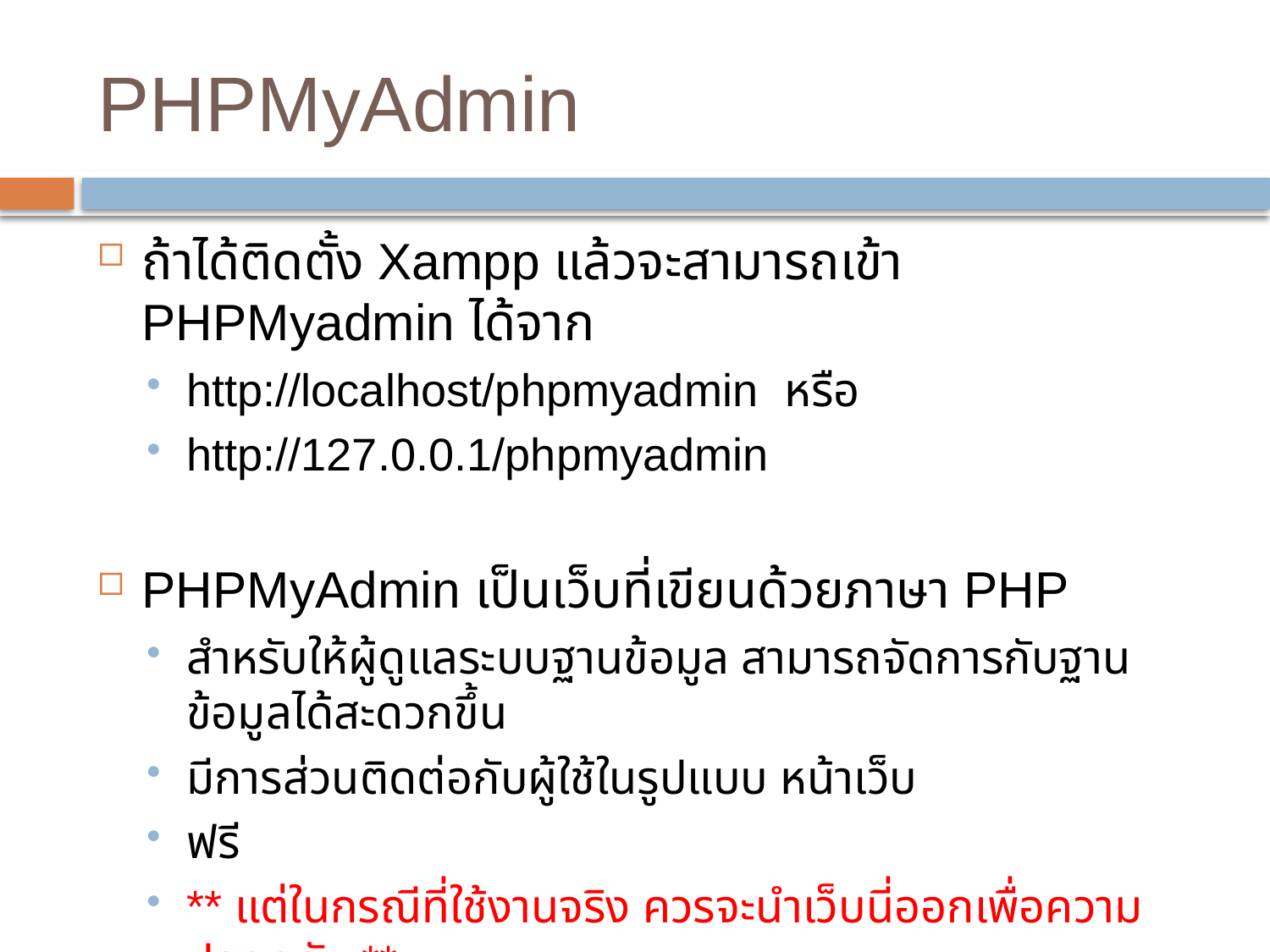

# PHPMyAdmin
ถ้าได้ติดตั้ง Xampp แล้วจะสามารถเข้า PHPMyadmin ได้จาก
http://localhost/phpmyadmin  หรือ
http://127.0.0.1/phpmyadmin

PHPMyAdmin เป็นเว็บที่เขียนด้วยภาษา PHP
สำหรับให้ผู้ดูแลระบบฐานข้อมูล สามารถจัดการกับฐานข้อมูลได้สะดวกขึ้น
มีการส่วนติดต่อกับผู้ใช้ในรูปแบบ หน้าเว็บ
ฟรี
** แต่ในกรณีที่ใช้งานจริง ควรจะนำเว็บนี่ออกเพื่อความปลอดภัย **